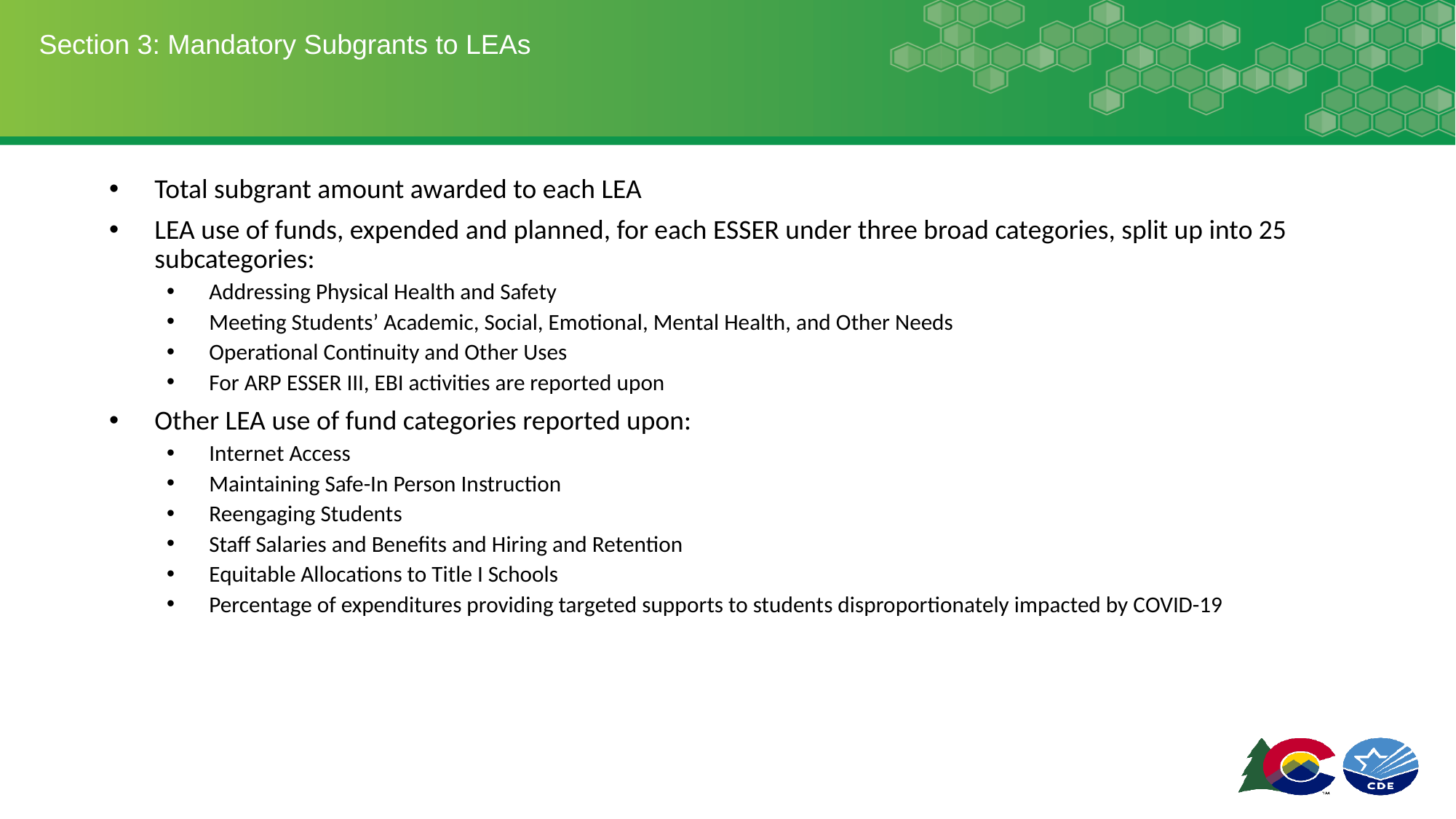

# Section 3: Mandatory Subgrants to LEAs
Total subgrant amount awarded to each LEA
LEA use of funds, expended and planned, for each ESSER under three broad categories, split up into 25 subcategories:
Addressing Physical Health and Safety
Meeting Students’ Academic, Social, Emotional, Mental Health, and Other Needs
Operational Continuity and Other Uses
For ARP ESSER III, EBI activities are reported upon
Other LEA use of fund categories reported upon:
Internet Access
Maintaining Safe-In Person Instruction
Reengaging Students
Staff Salaries and Benefits and Hiring and Retention
Equitable Allocations to Title I Schools
Percentage of expenditures providing targeted supports to students disproportionately impacted by COVID-19